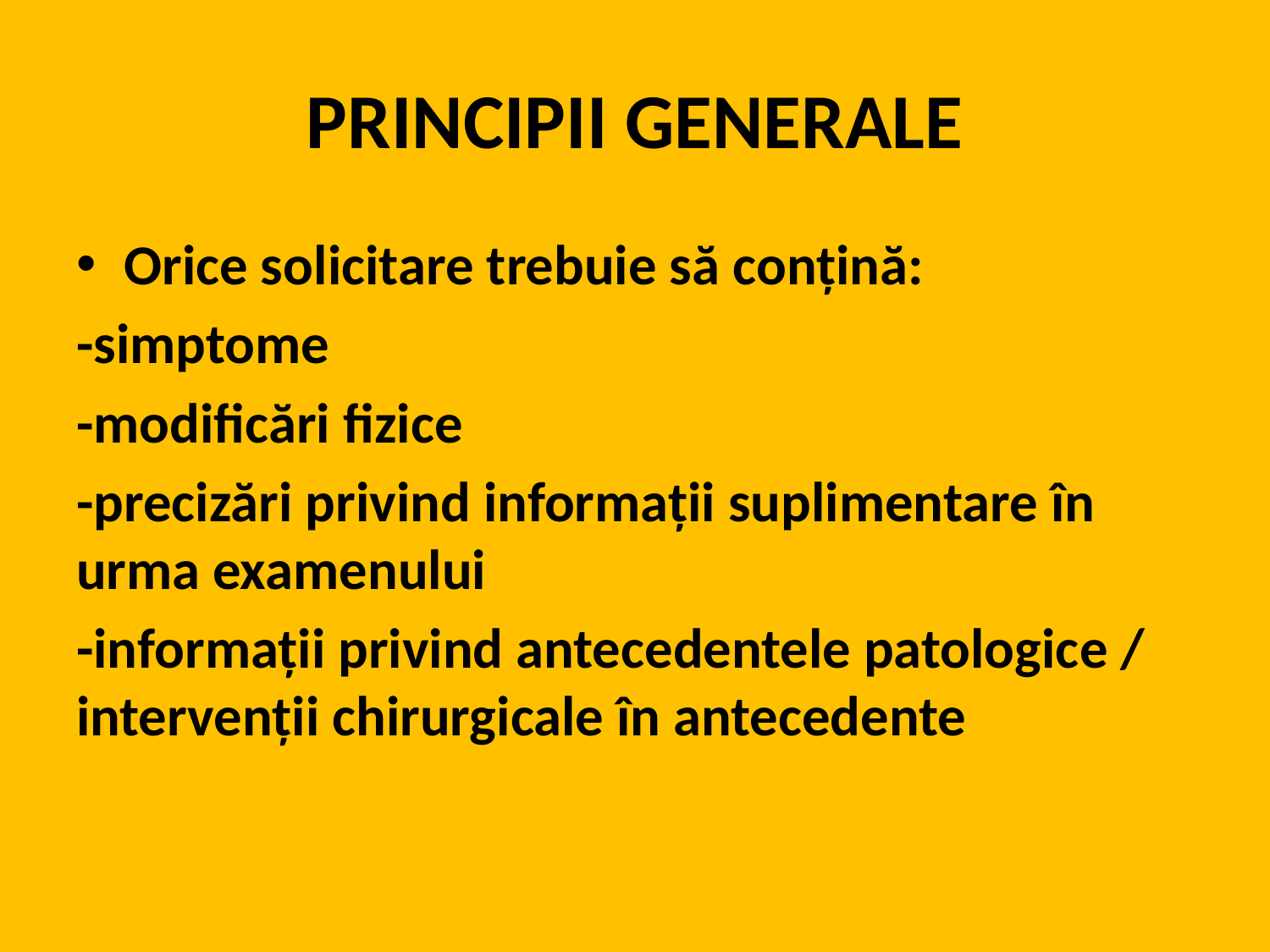

# PRINCIPII GENERALE
Orice solicitare trebuie să conțină:
-simptome
-modificări fizice
-precizări privind informații suplimentare în urma examenului
-informații privind antecedentele patologice / intervenții chirurgicale în antecedente